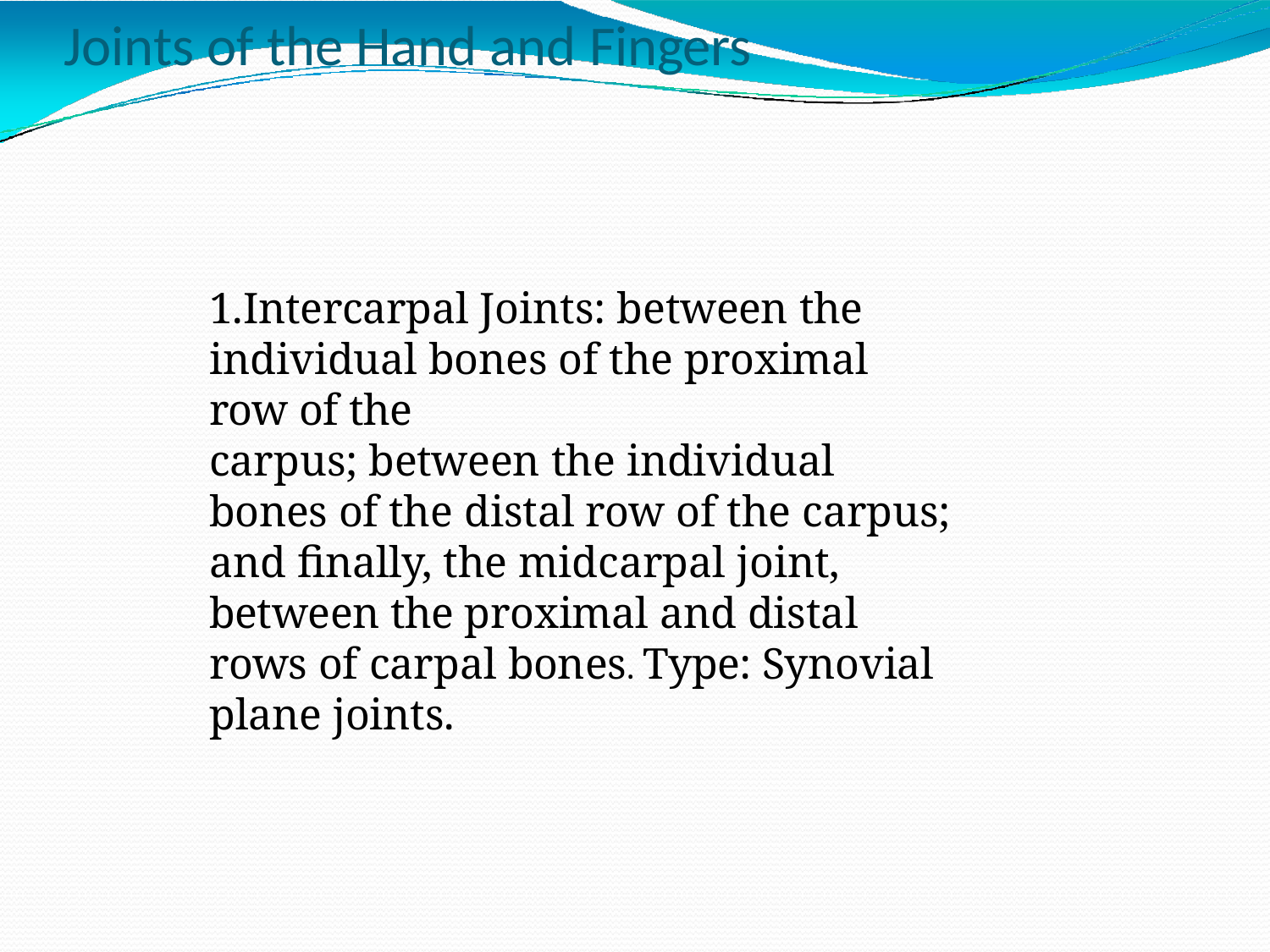

# Joints of the Hand and Fingers
1.Intercarpal Joints: between the individual bones of the proximal row of the
carpus; between the individual bones of the distal row of the carpus; and finally, the midcarpal joint, between the proximal and distal rows of carpal bones. Type: Synovial plane joints.